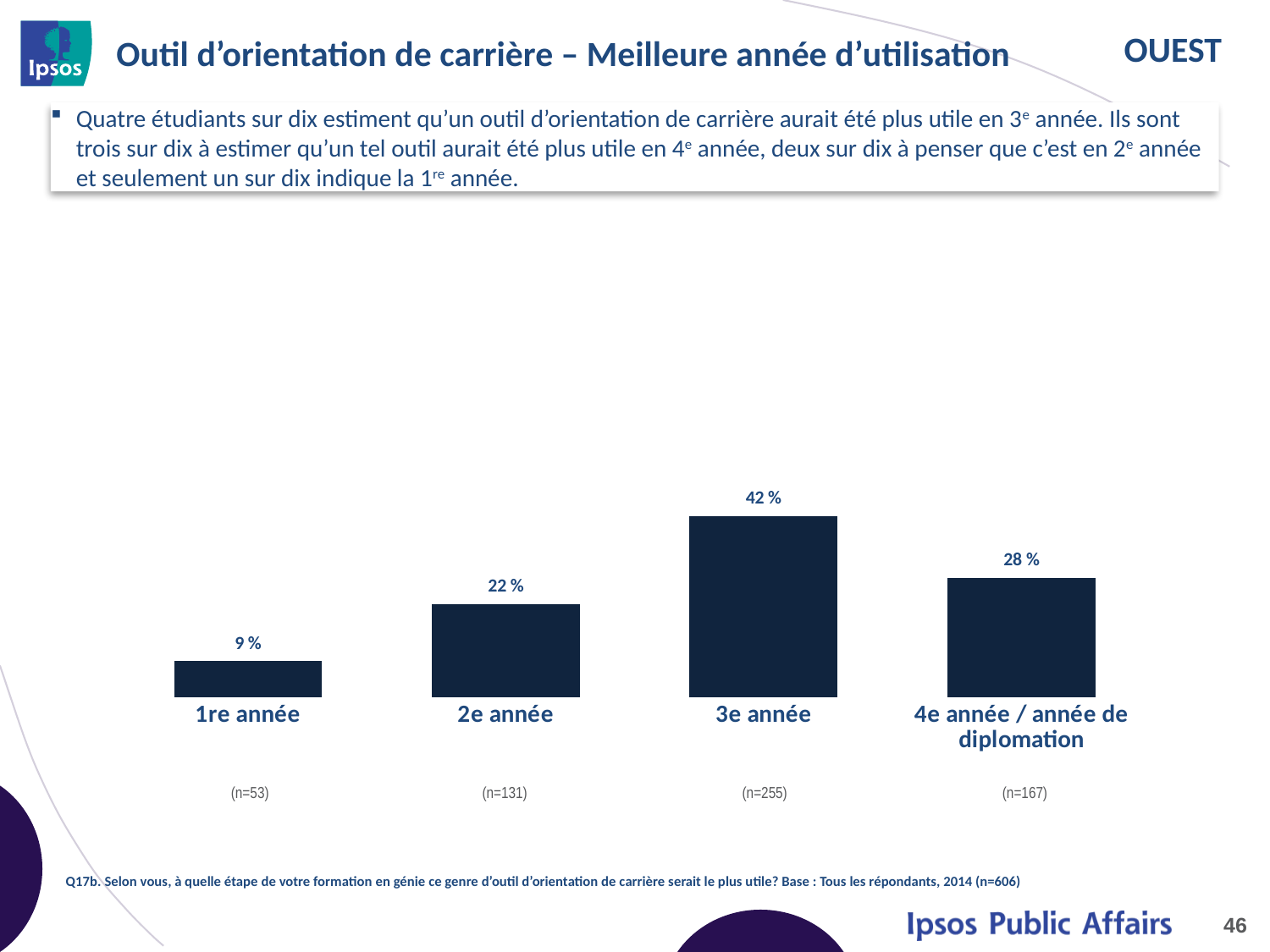

# Outil d’orientation de carrière – Meilleure année d’utilisation
Quatre étudiants sur dix estiment qu’un outil d’orientation de carrière aurait été plus utile en 3e année. Ils sont trois sur dix à estimer qu’un tel outil aurait été plus utile en 4e année, deux sur dix à penser que c’est en 2e année et seulement un sur dix indique la 1re année.

### Chart

| Category | 2014 |
|---|---|
| 1re année | 0.09 |
| 2e année | 0.22 |
| 3e année | 0.42 |
| 4e année / année de diplomation | 0.28 |
| (n=53) | (n=131) | (n=255) | (n=167) |
| --- | --- | --- | --- |
Q17b. Selon vous, à quelle étape de votre formation en génie ce genre d’outil d’orientation de carrière serait le plus utile? Base : Tous les répondants, 2014 (n=606)
46